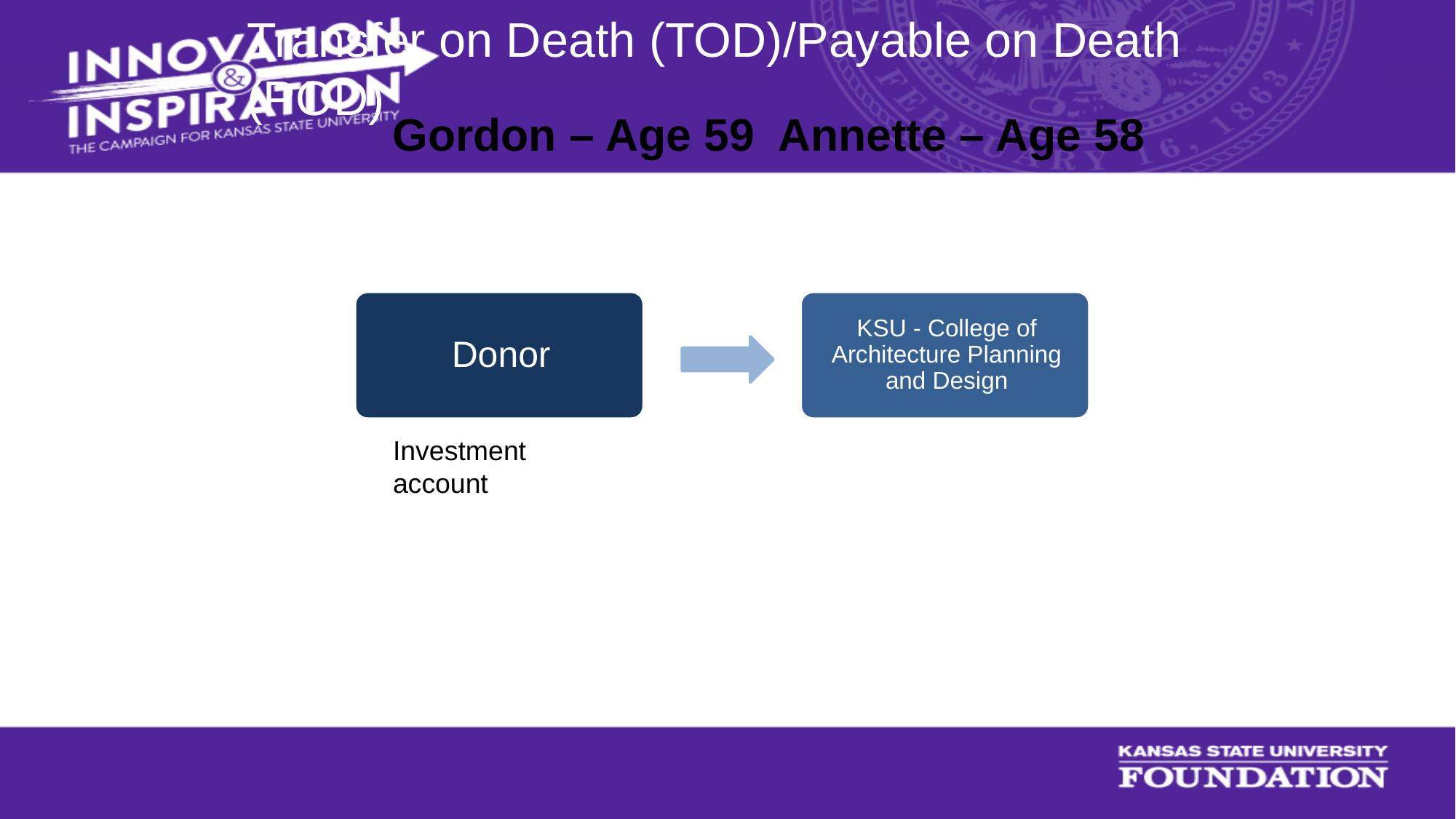

Transfer on Death (TOD)/Payable on Death (POD)
Gordon – Age 59  Annette – Age 58
Donor

KSU - College of Architecture Planning and Design

Investment account